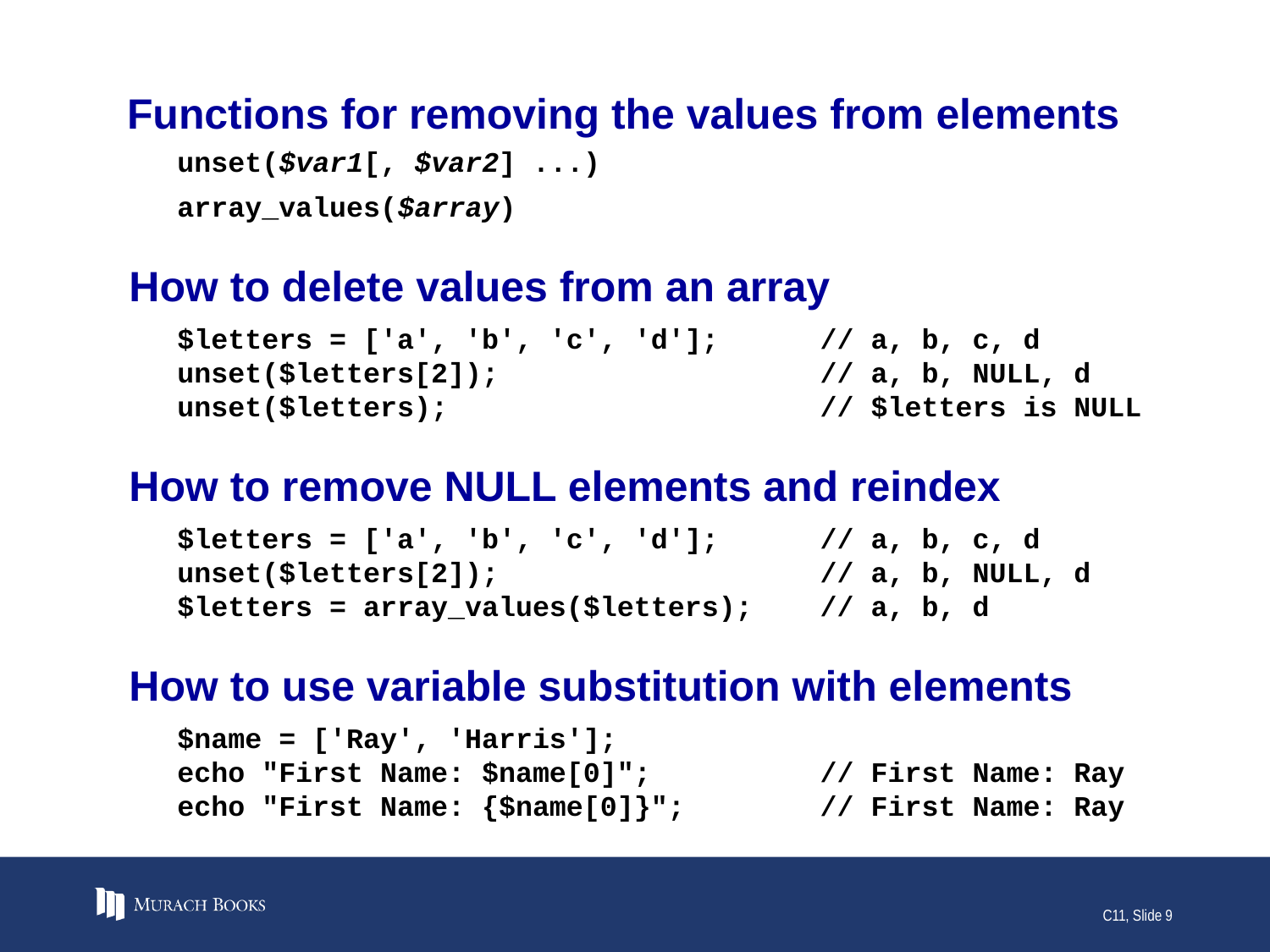

# Functions for removing the values from elements
unset($var1[, $var2] ...)
array_values($array)
How to delete values from an array
$letters = ['a', 'b', 'c', 'd'];      // a, b, c, d
unset($letters[2]);                   // a, b, NULL, d
unset($letters);                      // $letters is NULL
How to remove NULL elements and reindex
$letters = ['a', 'b', 'c', 'd'];      // a, b, c, d
unset($letters[2]);                   // a, b, NULL, d
$letters = array_values($letters);    // a, b, d
How to use variable substitution with elements
$name = ['Ray', 'Harris'];
echo "First Name: $name[0]";          // First Name: Ray
echo "First Name: {$name[0]}";        // First Name: Ray

C11, Slide 9